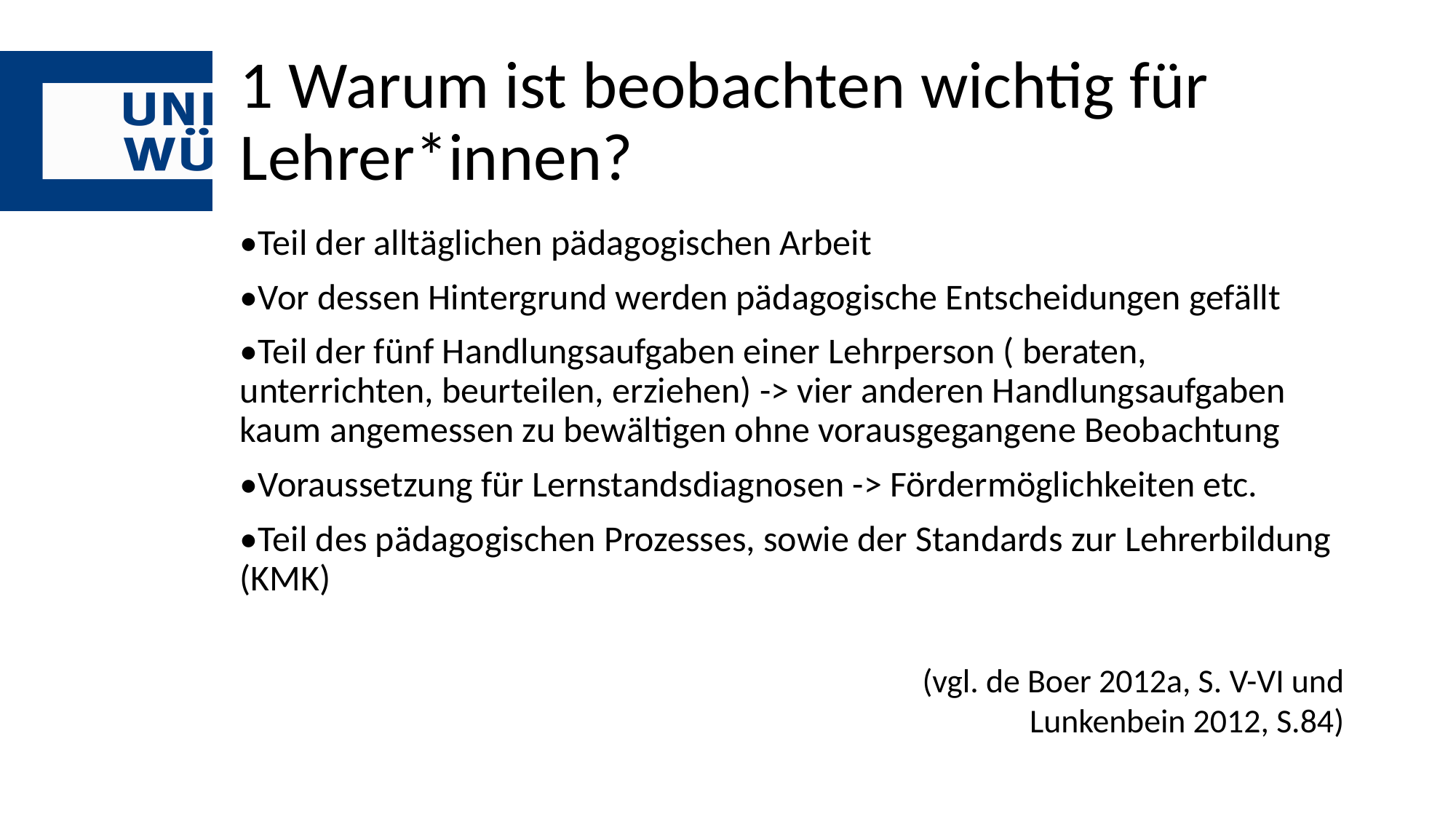

# 1 Warum ist beobachten wichtig für Lehrer*innen?
•Teil der alltäglichen pädagogischen Arbeit
•Vor dessen Hintergrund werden pädagogische Entscheidungen gefällt
•Teil der fünf Handlungsaufgaben einer Lehrperson ( beraten, unterrichten, beurteilen, erziehen) -> vier anderen Handlungsaufgaben kaum angemessen zu bewältigen ohne vorausgegangene Beobachtung
•Voraussetzung für Lernstandsdiagnosen -> Fördermöglichkeiten etc.
•Teil des pädagogischen Prozesses, sowie der Standards zur Lehrerbildung (KMK)

(vgl. de Boer 2012a, S. V-VI und
Lunkenbein 2012, S.84)